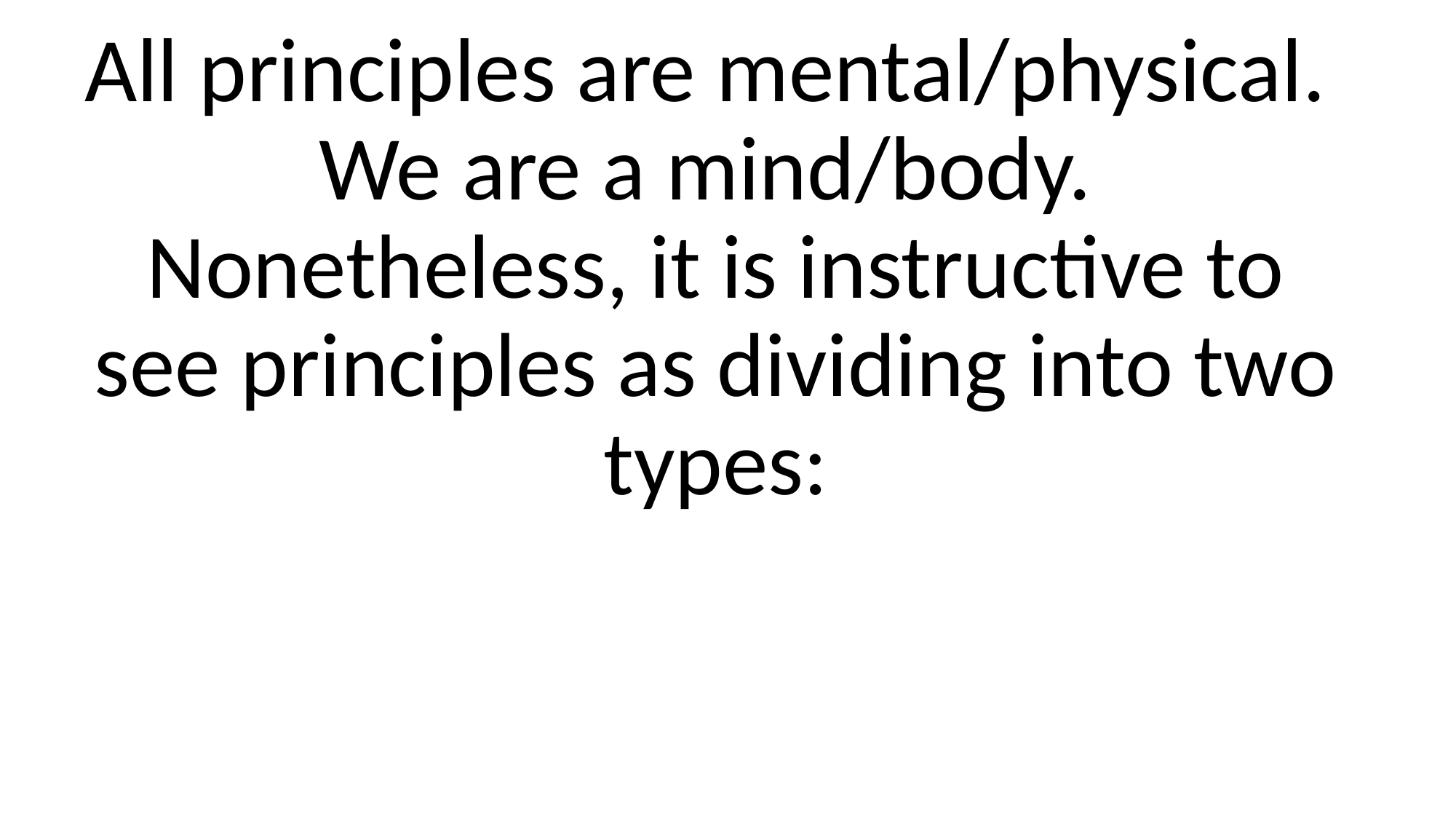

# All principles are mental/physical.  We are a mind/body.  Nonetheless, it is instructive to see principles as dividing into two types: